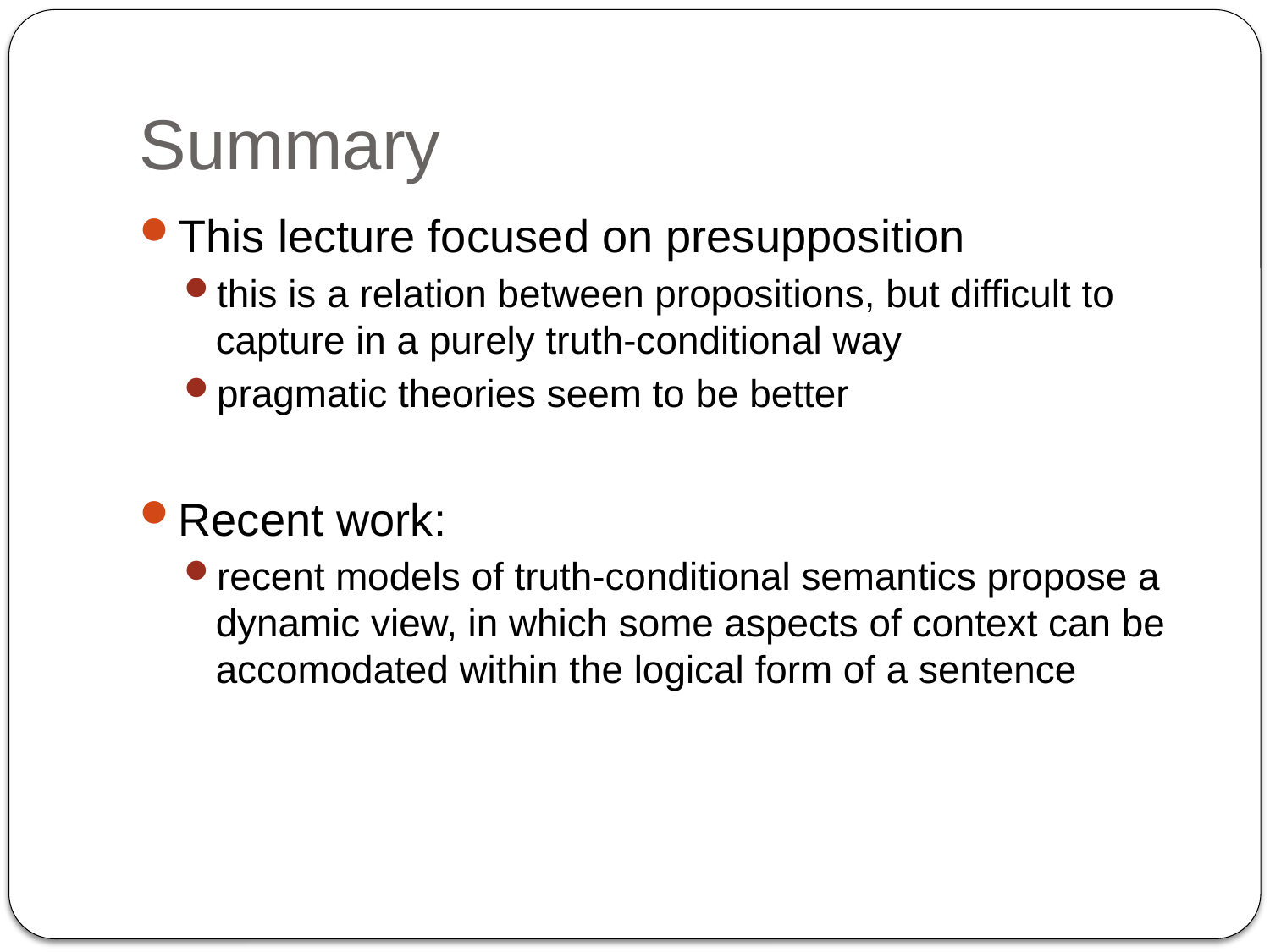

# Summary
This lecture focused on presupposition
this is a relation between propositions, but difficult to capture in a purely truth-conditional way
pragmatic theories seem to be better

Recent work:
recent models of truth-conditional semantics propose a dynamic view, in which some aspects of context can be accomodated within the logical form of a sentence